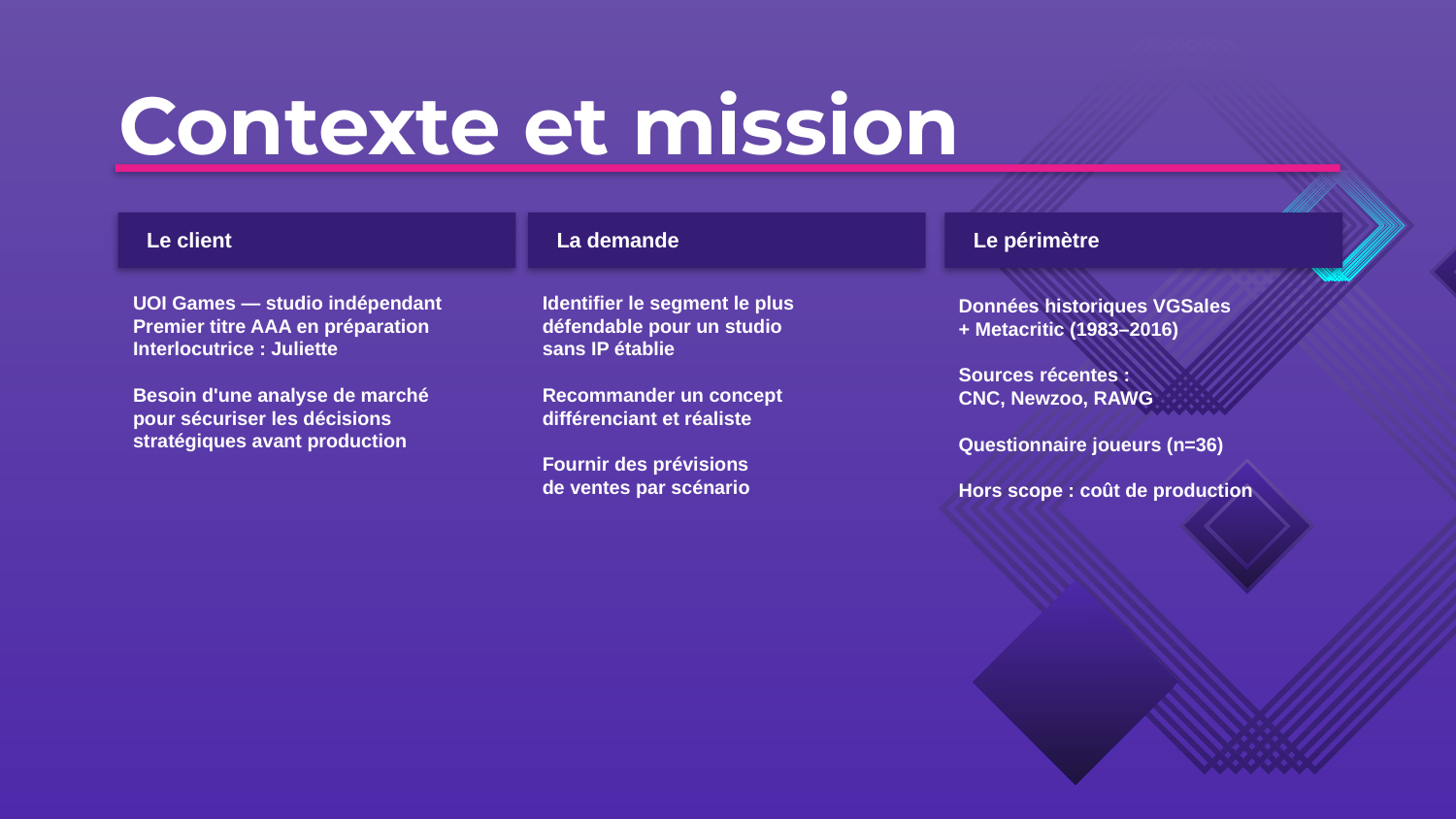

# Contexte et mission

Le client
La demande
Le périmètre
UOI Games — studio indépendant
Premier titre AAA en préparation
Interlocutrice : Juliette

Besoin d'une analyse de marché
pour sécuriser les décisions
stratégiques avant production
Identifier le segment le plus
défendable pour un studio
sans IP établie

Recommander un concept
différenciant et réaliste

Fournir des prévisions
de ventes par scénario
Données historiques VGSales
+ Metacritic (1983–2016)

Sources récentes :
CNC, Newzoo, RAWG

Questionnaire joueurs (n=36)

Hors scope : coût de production